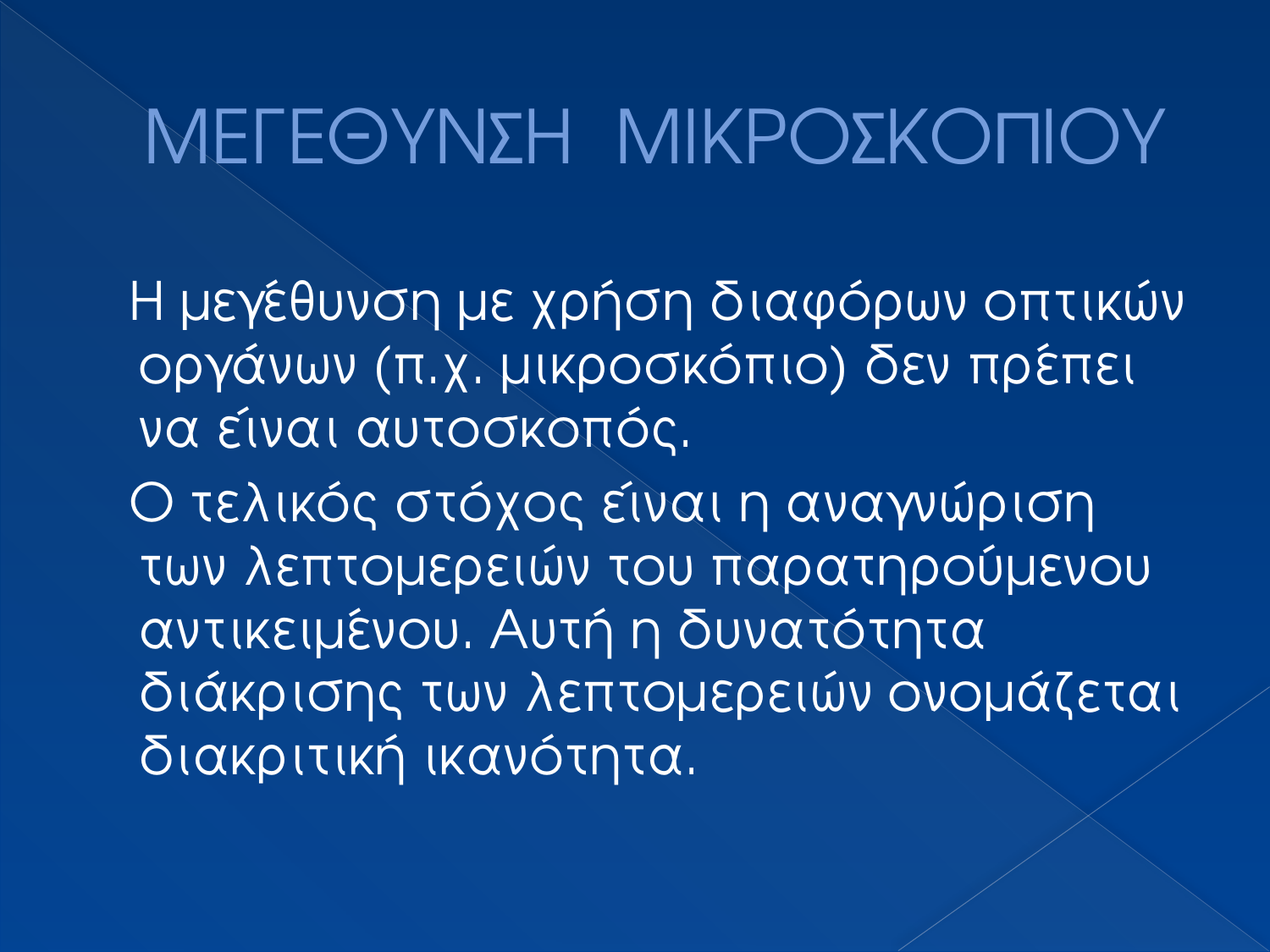

# ΜΕΓΕΘΥΝΣΗ  ΜΙΚΡΟΣΚΟΠΙΟΥ
   Η μεγέθυνση με χρήση διαφόρων οπτικών οργάνων (π.χ. μικροσκόπιο) δεν πρέπει να είναι αυτοσκοπός.
   Ο τελικός στόχος είναι η αναγνώριση των λεπτομερειών του παρατηρούμενου αντικειμένου. Αυτή η δυνατότητα διάκρισης των λεπτομερειών ονομάζεται διακριτική ικανότητα.